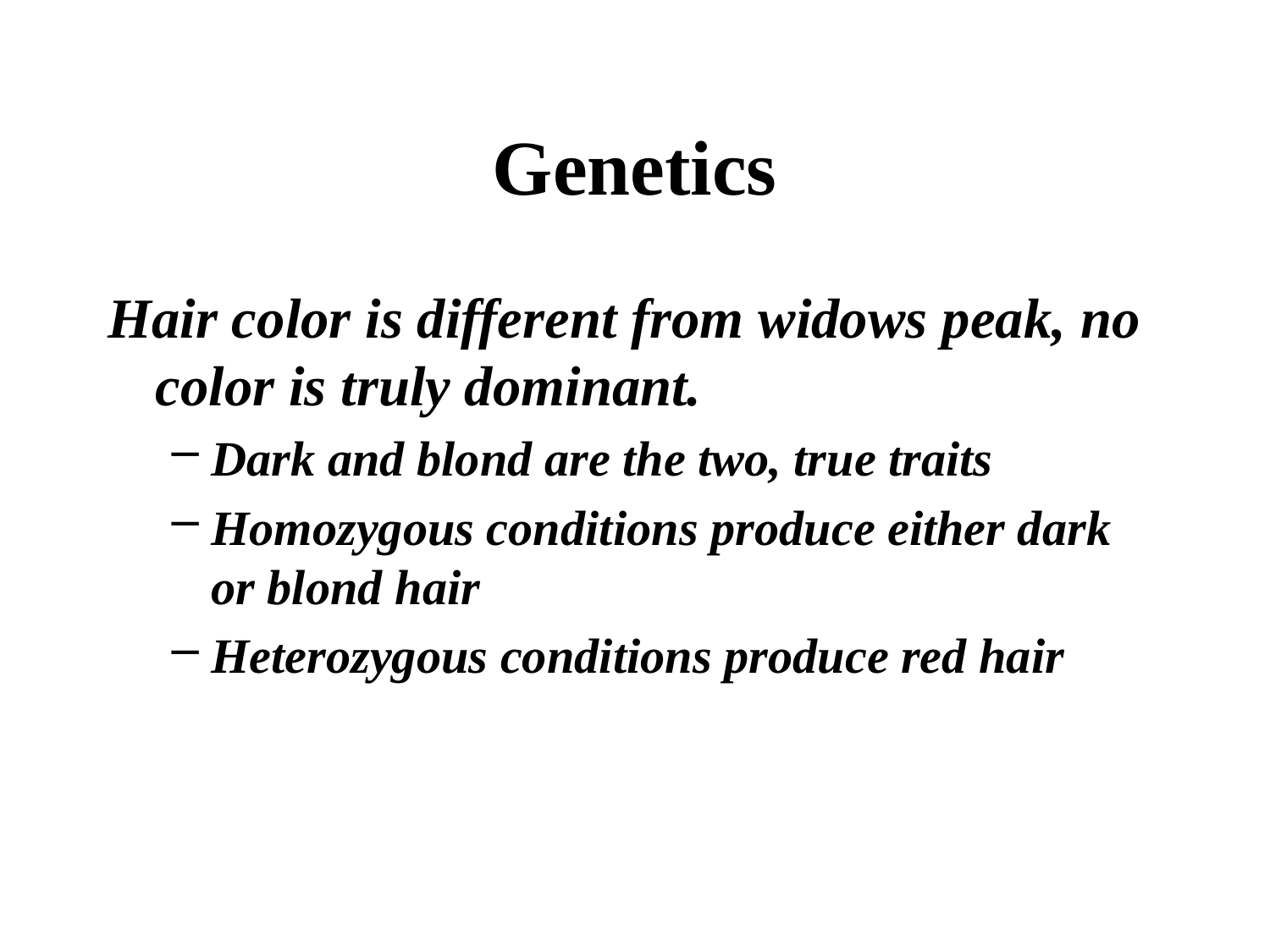

# Genetics
Hair color is different from widows peak, no color is truly dominant.
Dark and blond are the two, true traits
Homozygous conditions produce either dark or blond hair
Heterozygous conditions produce red hair